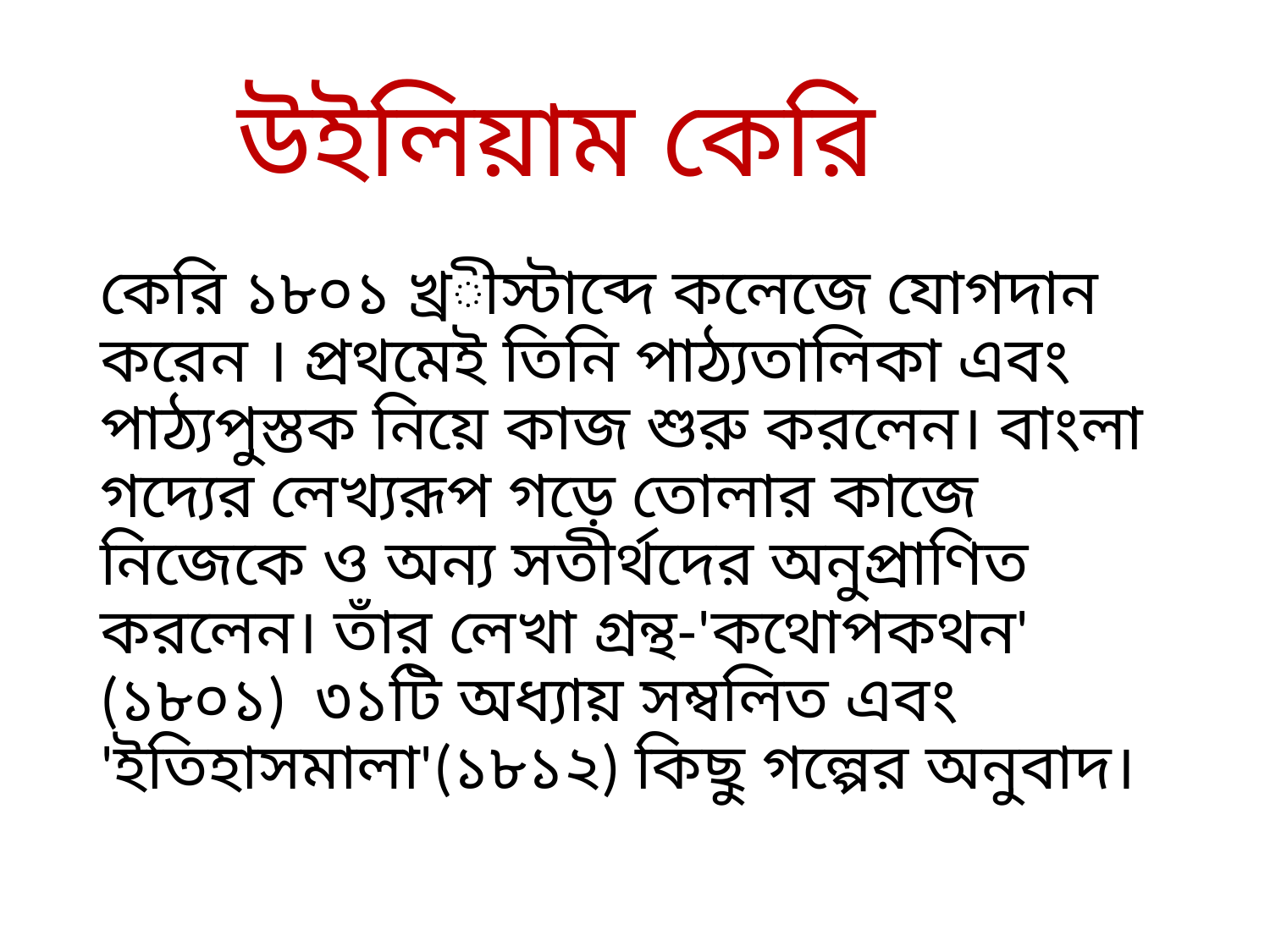

# উইলিয়াম কেরি
কেরি ১৮০১ খ্রীস্টাব্দে কলেজে যোগদান করেন । প্রথমেই তিনি পাঠ্যতালিকা এবং পাঠ্যপুস্তক নিয়ে কাজ শুরু করলেন। বাংলা গদ্যের লেখ্যরূপ গড়ে তোলার কাজে নিজেকে ও অন্য সতীর্থদের অনুপ্রাণিত করলেন। তাঁর লেখা গ্রন্থ-'কথোপকথন' (১৮০১)  ৩১টি অধ্যায় সম্বলিত এবং 'ইতিহাসমালা'(১৮১২) কিছু গল্পের অনুবাদ।